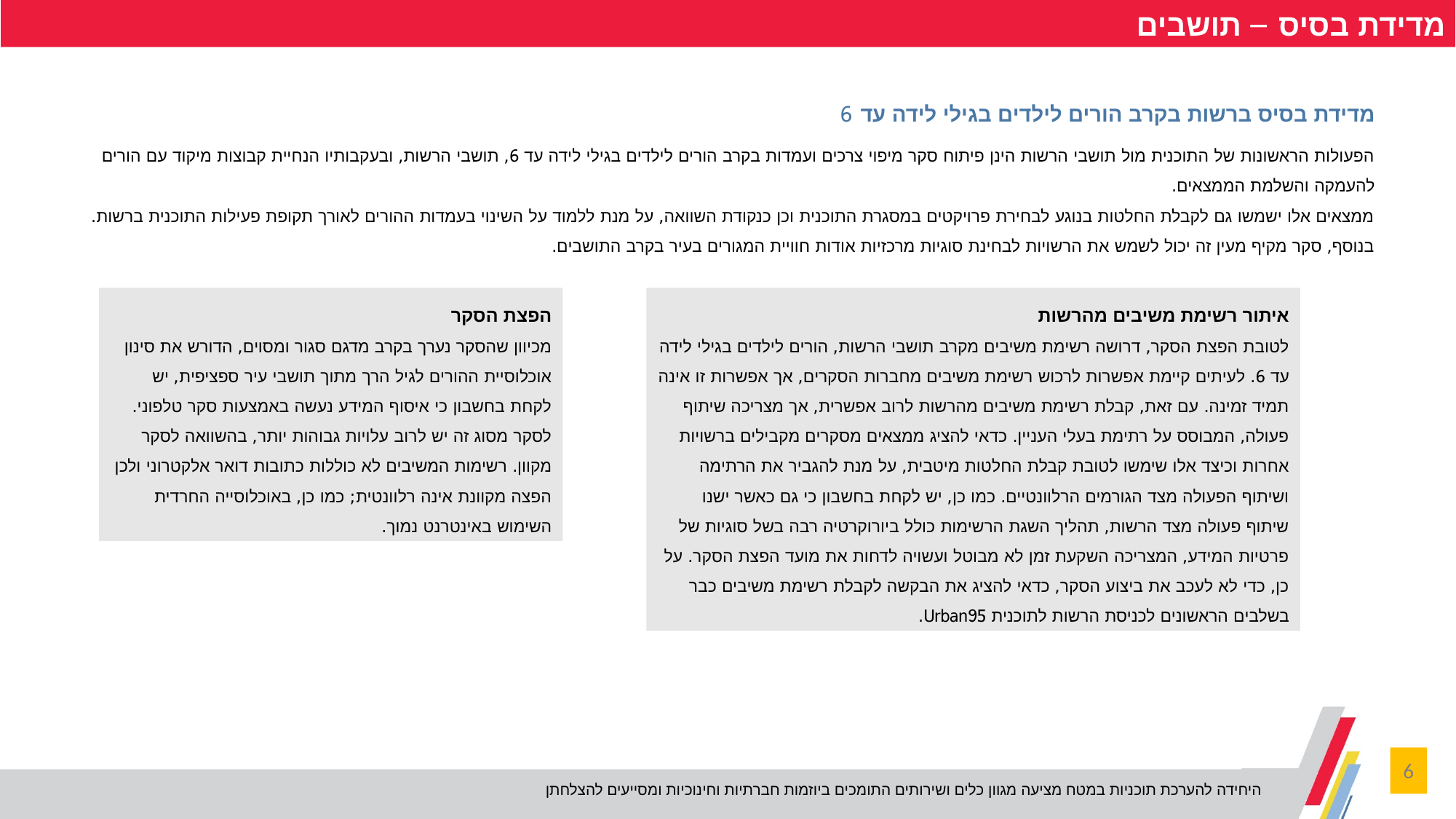

מדידת בסיס – תושבים
מדידת בסיס ברשות בקרב הורים לילדים בגילי לידה עד 6
הפעולות הראשונות של התוכנית מול תושבי הרשות הינן פיתוח סקר מיפוי צרכים ועמדות בקרב הורים לילדים בגילי לידה עד 6, תושבי הרשות, ובעקבותיו הנחיית קבוצות מיקוד עם הורים להעמקה והשלמת הממצאים.
ממצאים אלו ישמשו גם לקבלת החלטות בנוגע לבחירת פרויקטים במסגרת התוכנית וכן כנקודת השוואה, על מנת ללמוד על השינוי בעמדות ההורים לאורך תקופת פעילות התוכנית ברשות. בנוסף, סקר מקיף מעין זה יכול לשמש את הרשויות לבחינת סוגיות מרכזיות אודות חוויית המגורים בעיר בקרב התושבים.
הפצת הסקר
מכיוון שהסקר נערך בקרב מדגם סגור ומסוים, הדורש את סינון אוכלוסיית ההורים לגיל הרך מתוך תושבי עיר ספציפית, יש לקחת בחשבון כי איסוף המידע נעשה באמצעות סקר טלפוני. לסקר מסוג זה יש לרוב עלויות גבוהות יותר, בהשוואה לסקר מקוון. רשימות המשיבים לא כוללות כתובות דואר אלקטרוני ולכן הפצה מקוונת אינה רלוונטית; כמו כן, באוכלוסייה החרדית השימוש באינטרנט נמוך.
איתור רשימת משיבים מהרשות
לטובת הפצת הסקר, דרושה רשימת משיבים מקרב תושבי הרשות, הורים לילדים בגילי לידה עד 6. לעיתים קיימת אפשרות לרכוש רשימת משיבים מחברות הסקרים, אך אפשרות זו אינה תמיד זמינה. עם זאת, קבלת רשימת משיבים מהרשות לרוב אפשרית, אך מצריכה שיתוף פעולה, המבוסס על רתימת בעלי העניין. כדאי להציג ממצאים מסקרים מקבילים ברשויות אחרות וכיצד אלו שימשו לטובת קבלת החלטות מיטבית, על מנת להגביר את הרתימה ושיתוף הפעולה מצד הגורמים הרלוונטיים. כמו כן, יש לקחת בחשבון כי גם כאשר ישנו שיתוף פעולה מצד הרשות, תהליך השגת הרשימות כולל ביורוקרטיה רבה בשל סוגיות של פרטיות המידע, המצריכה השקעת זמן לא מבוטל ועשויה לדחות את מועד הפצת הסקר. על כן, כדי לא לעכב את ביצוע הסקר, כדאי להציג את הבקשה לקבלת רשימת משיבים כבר בשלבים הראשונים לכניסת הרשות לתוכנית Urban95.
6